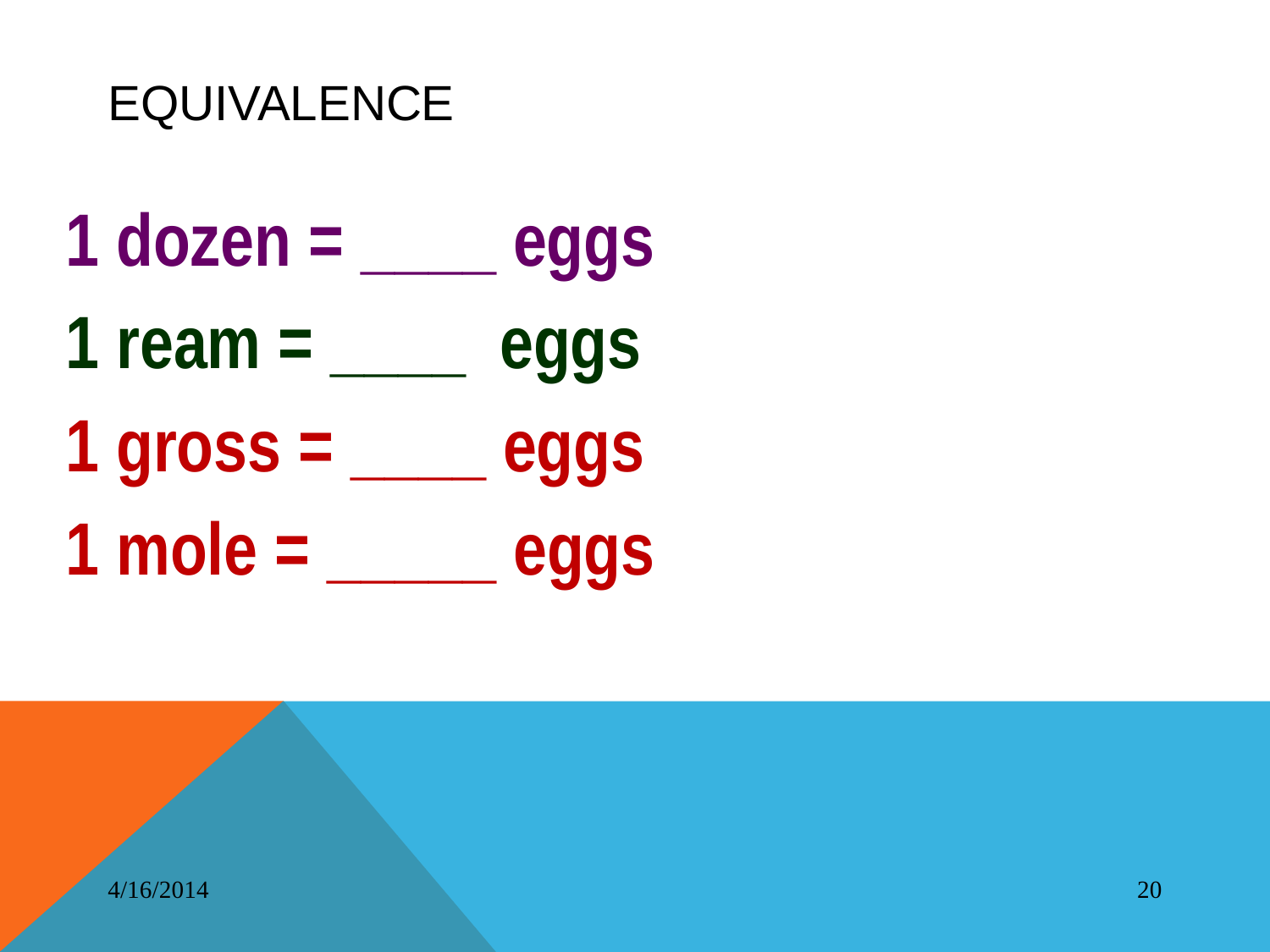

Equivalence

1 dozen = ____ eggs
1 ream = ____  eggs
1 gross = ____ eggs
1 mole = _____ eggs

4/16/2014
20